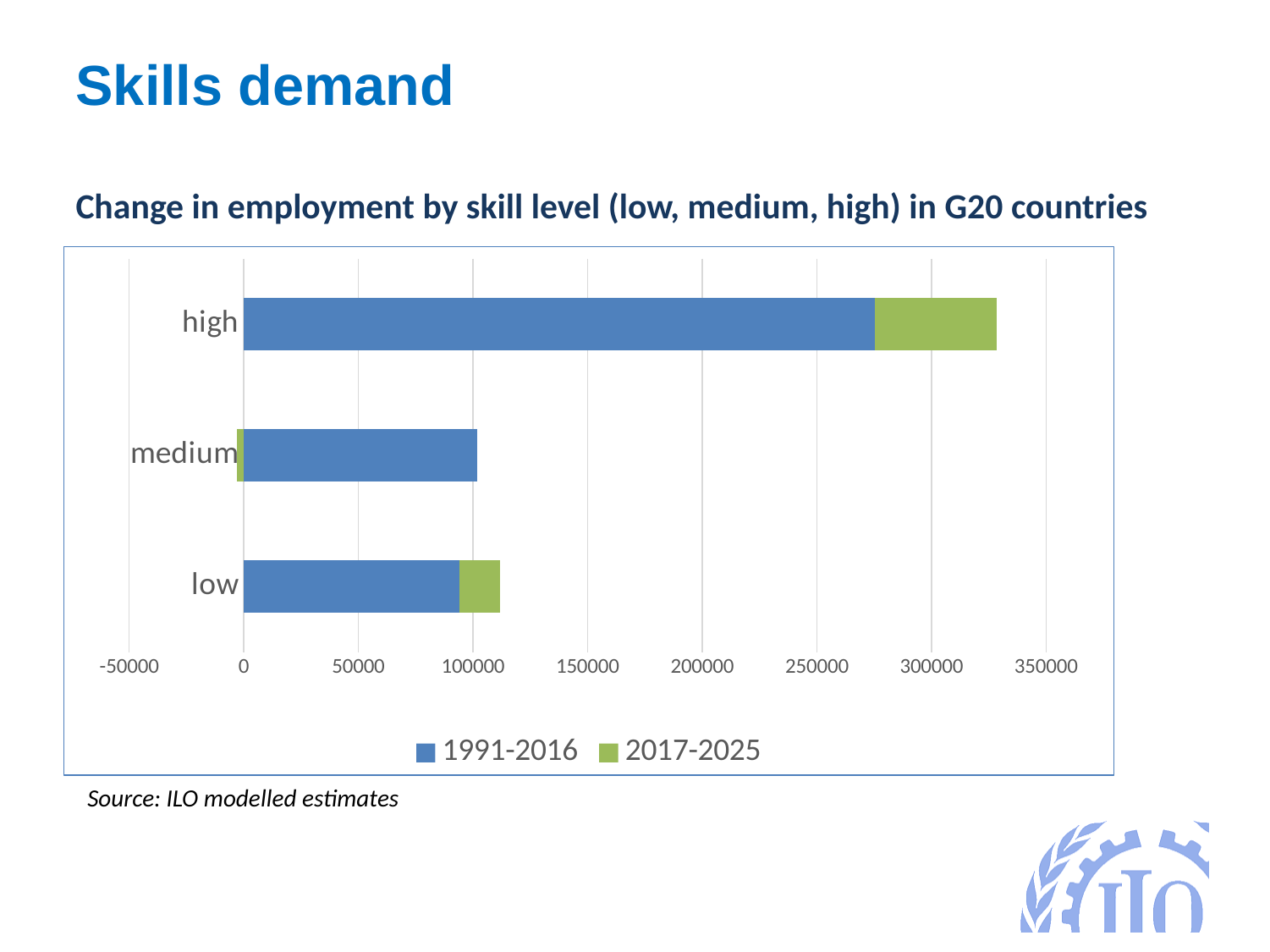

Skills demand
Change in employment by skill level (low, medium, high) in G20 countries

### Chart

| Category | 1991-2016 | 2017-2025 |
|---|---|---|
| low | 93998.0 | 17856.0 |
| medium | 101682.0 | -2930.0 |
| high | 275314.0 | 53275.0 |
Source: ILO modelled estimates